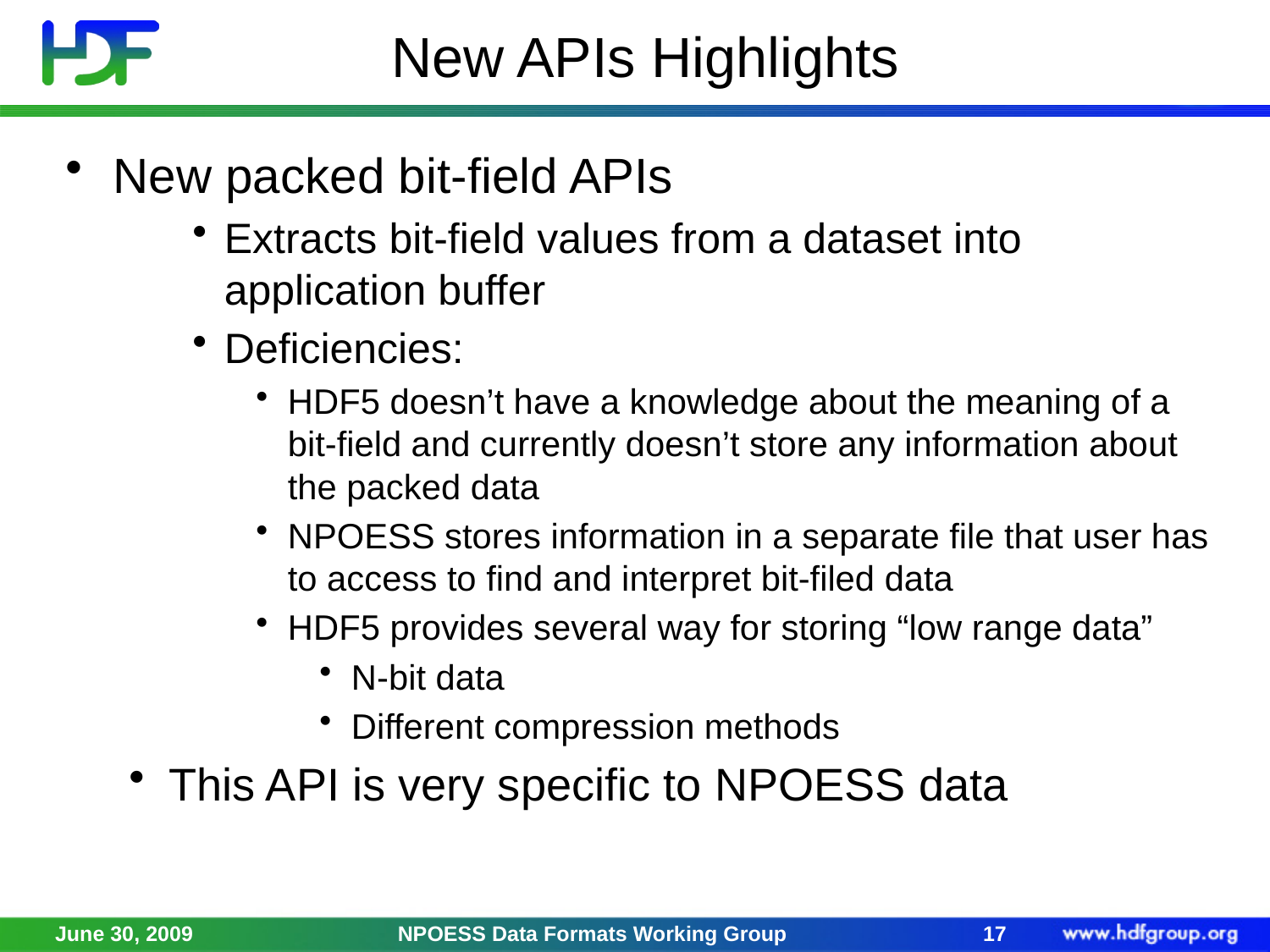

# New APIs Highlights
New packed bit-field APIs
Extracts bit-field values from a dataset into application buffer
Deficiencies:
HDF5 doesn’t have a knowledge about the meaning of a bit-field and currently doesn’t store any information about the packed data
NPOESS stores information in a separate file that user has to access to find and interpret bit-filed data
HDF5 provides several way for storing “low range data”
N-bit data
Different compression methods
This API is very specific to NPOESS data
June 30, 2009
NPOESS Data Formats Working Group
17